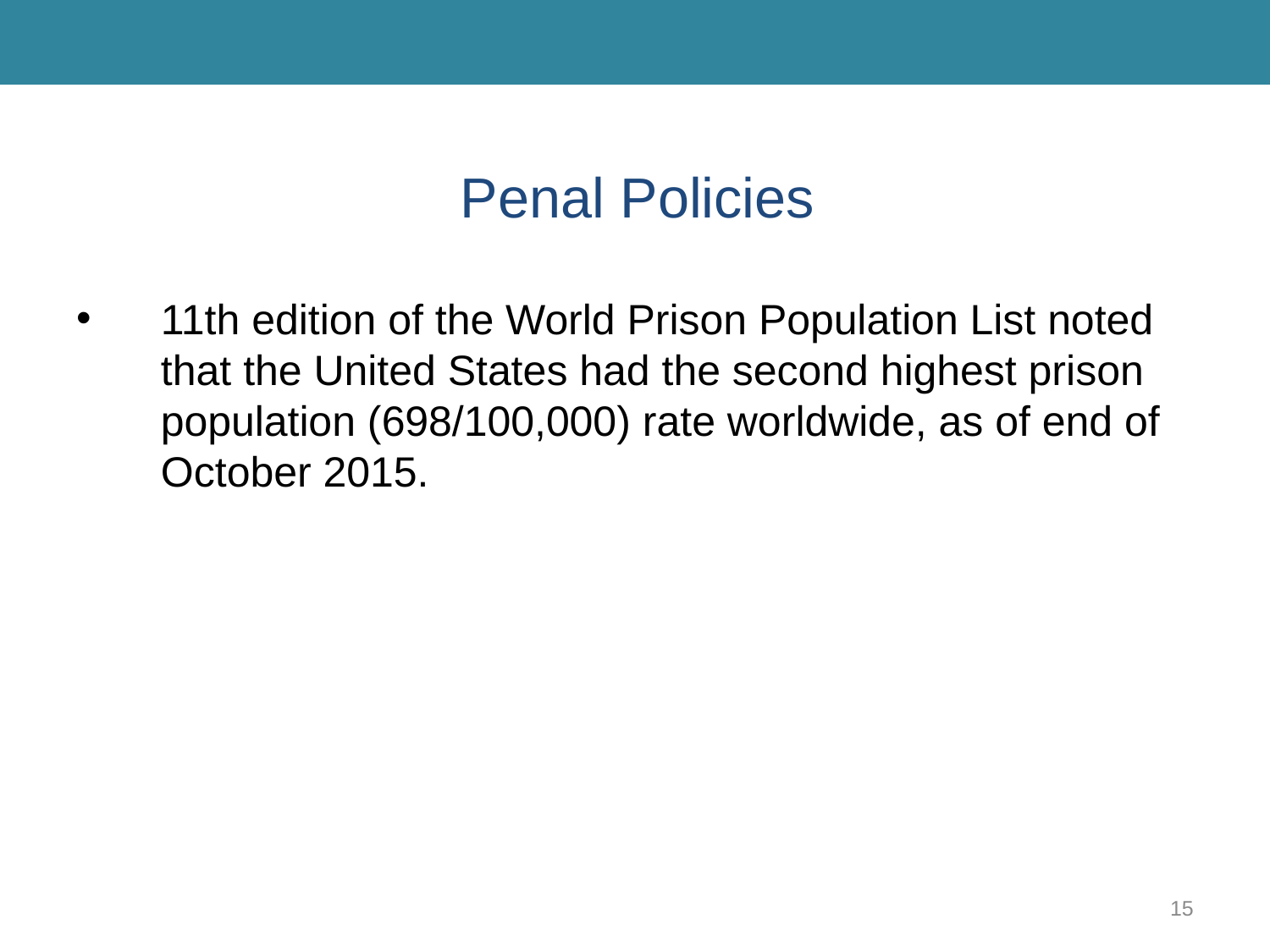

# Penal Policies
11th edition of the World Prison Population List noted that the United States had the second highest prison population (698/100,000) rate worldwide, as of end of October 2015.
15